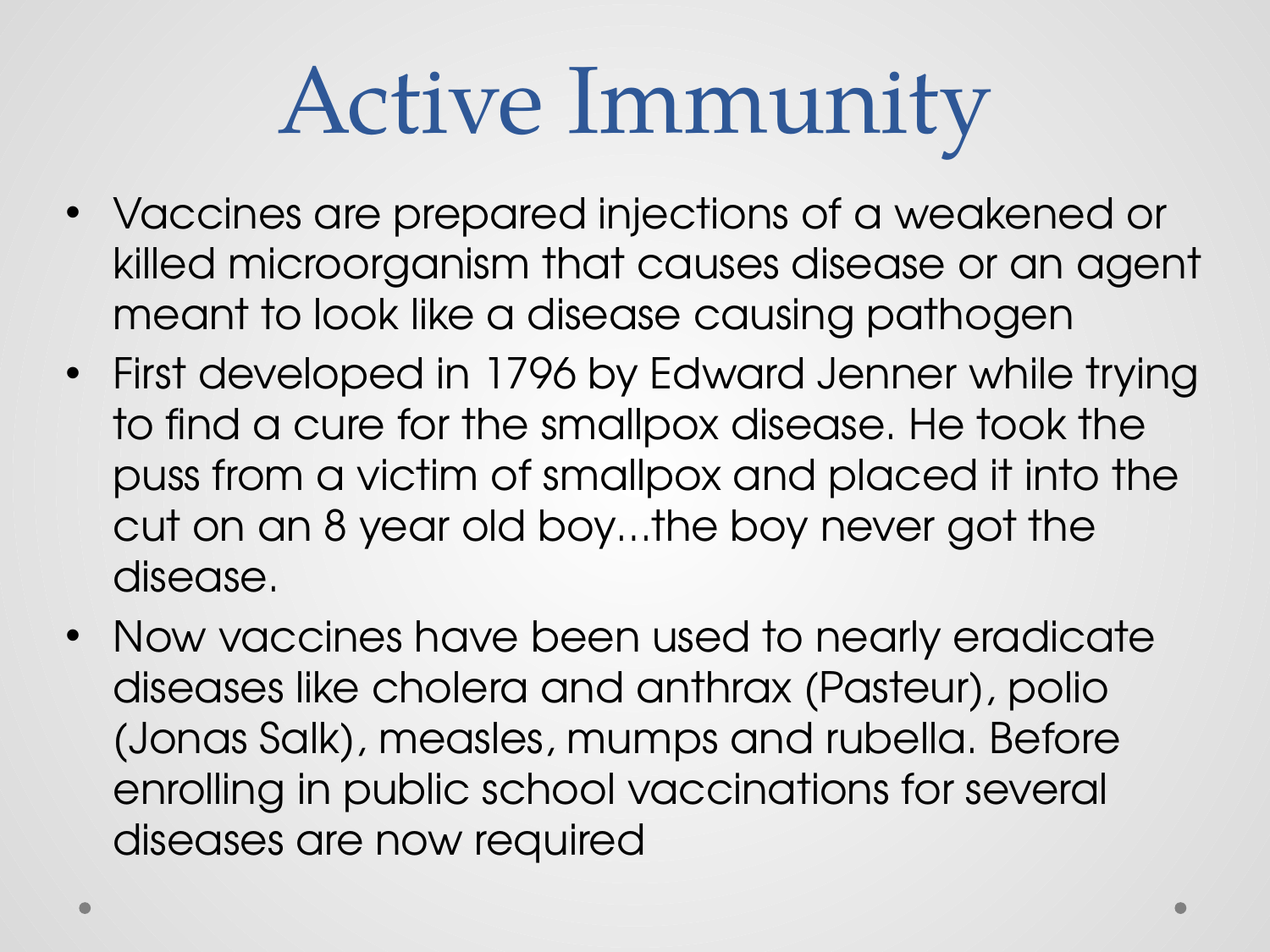

# Active Immunity
Vaccines are prepared injections of a weakened or killed microorganism that causes disease or an agent meant to look like a disease causing pathogen
First developed in 1796 by Edward Jenner while trying to find a cure for the smallpox disease. He took the puss from a victim of smallpox and placed it into the cut on an 8 year old boy…the boy never got the disease.
Now vaccines have been used to nearly eradicate diseases like cholera and anthrax (Pasteur), polio (Jonas Salk), measles, mumps and rubella. Before enrolling in public school vaccinations for several diseases are now required